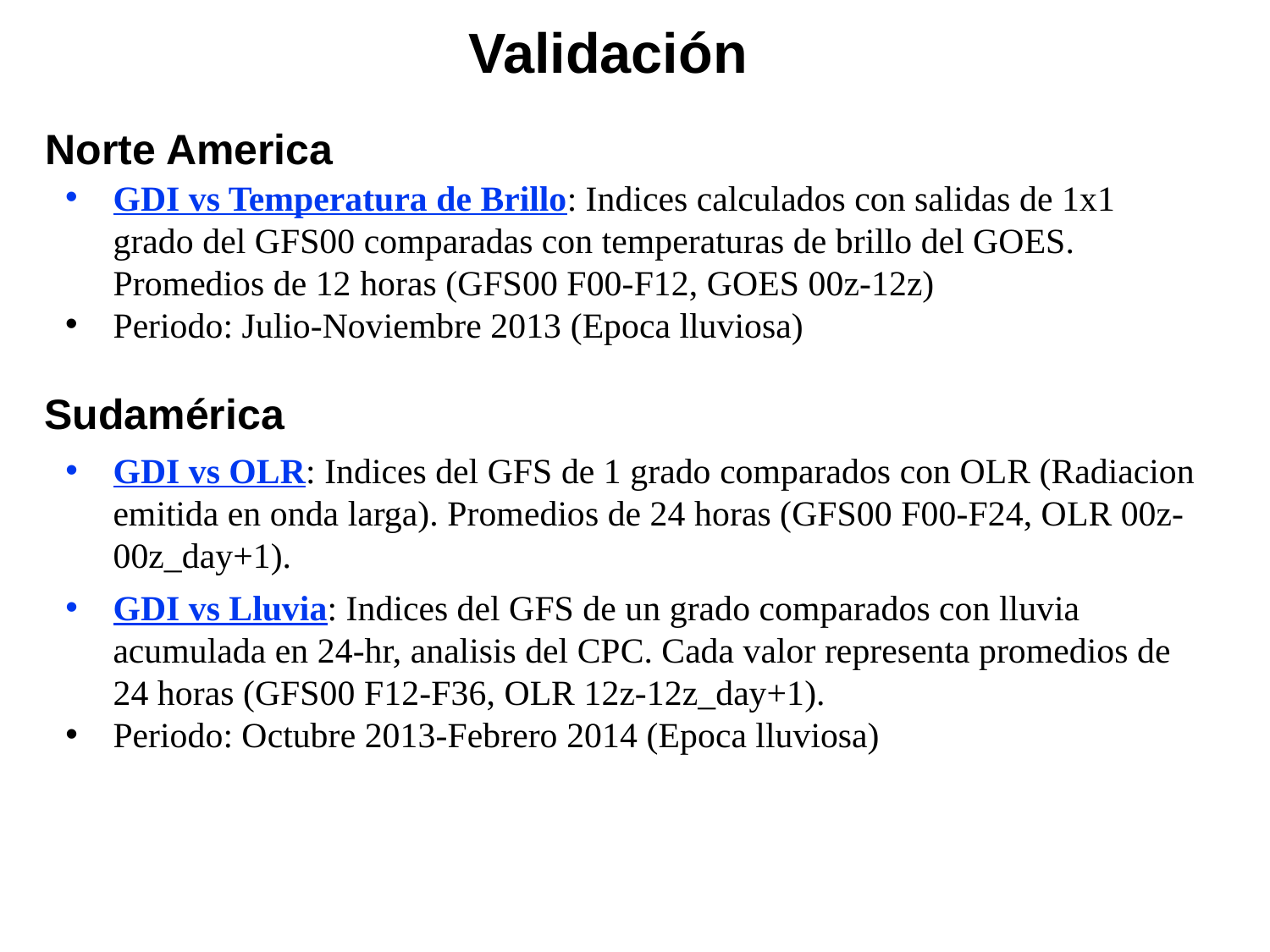

Validación
Norte America
GDI vs Temperatura de Brillo: Indices calculados con salidas de 1x1 grado del GFS00 comparadas con temperaturas de brillo del GOES. Promedios de 12 horas (GFS00 F00-F12, GOES 00z-12z)
Periodo: Julio-Noviembre 2013 (Epoca lluviosa)

Sudamérica
GDI vs OLR: Indices del GFS de 1 grado comparados con OLR (Radiacion emitida en onda larga). Promedios de 24 horas (GFS00 F00-F24, OLR 00z-00z_day+1).

GDI vs Lluvia: Indices del GFS de un grado comparados con lluvia acumulada en 24-hr, analisis del CPC. Cada valor representa promedios de 24 horas (GFS00 F12-F36, OLR 12z-12z_day+1).
Periodo: Octubre 2013-Febrero 2014 (Epoca lluviosa)